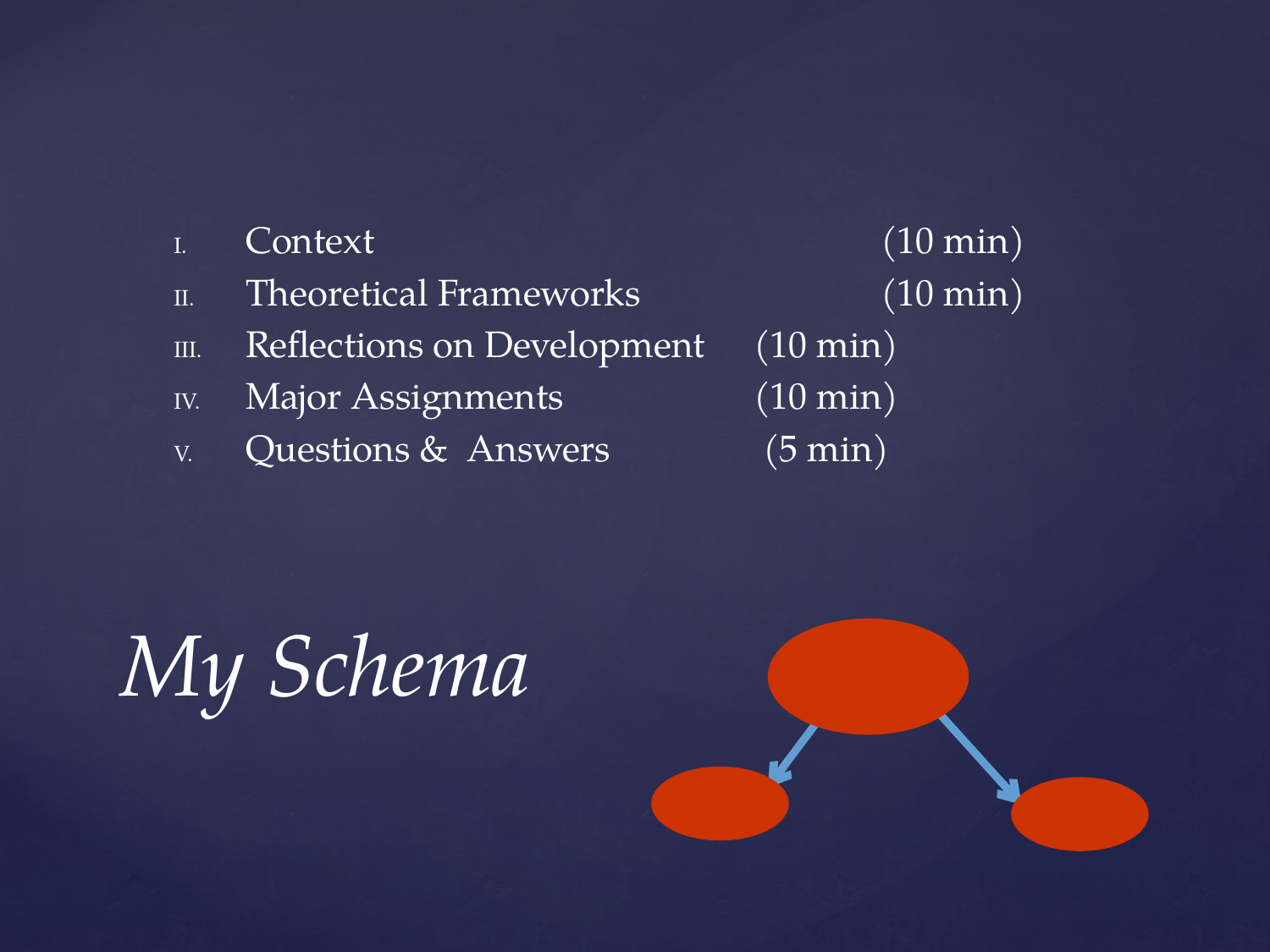

Context				(10 min)
Theoretical Frameworks 		(10 min)
Reflections on Development 	(10 min)
Major Assignments		(10 min)
Questions &  Answers		 (5 min)
# My Schema